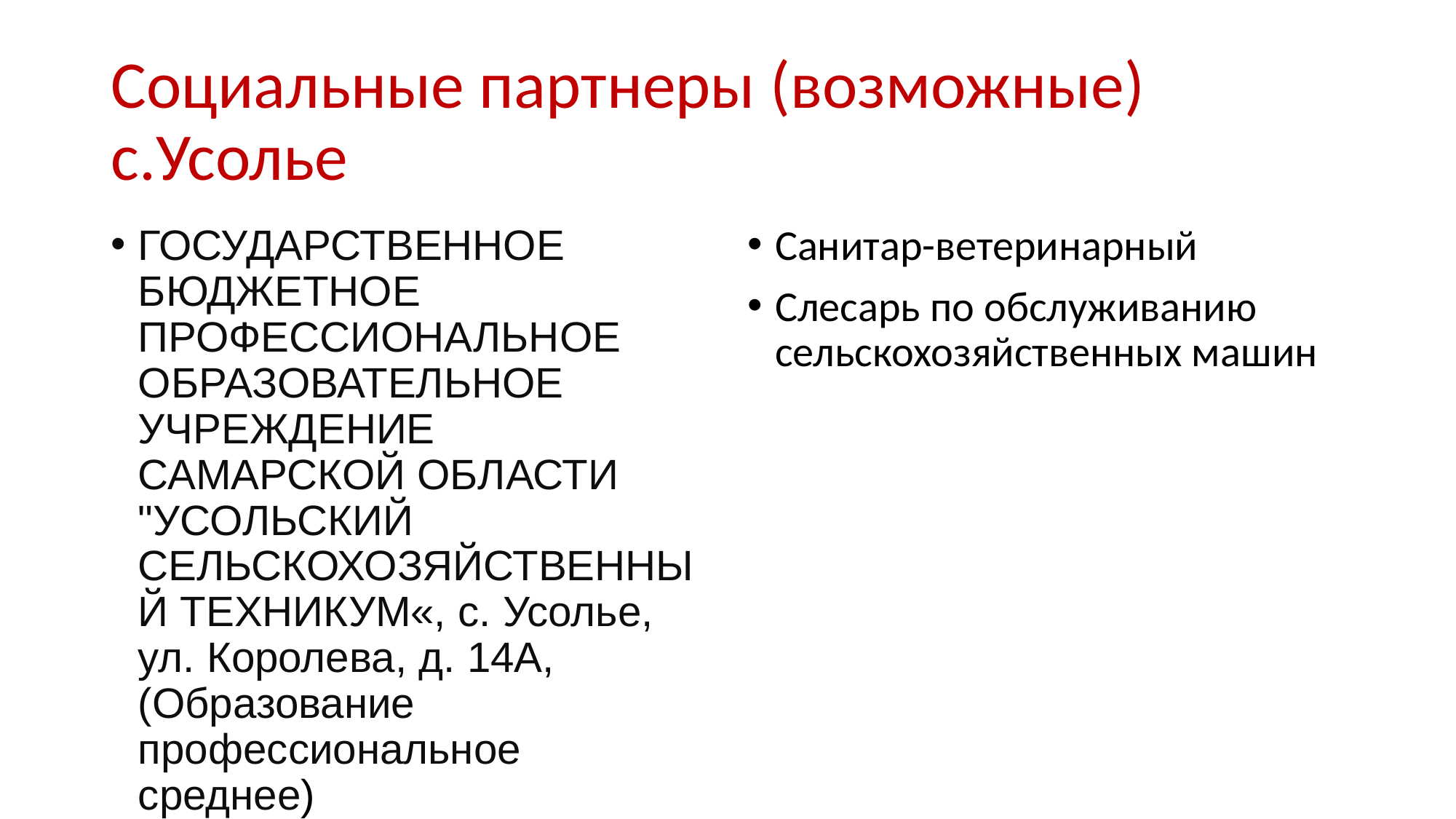

# Социальные партнеры (возможные) с.Усолье
ГОСУДАРСТВЕННОЕ БЮДЖЕТНОЕ ПРОФЕССИОНАЛЬНОЕ ОБРАЗОВАТЕЛЬНОЕ УЧРЕЖДЕНИЕ САМАРСКОЙ ОБЛАСТИ "УСОЛЬСКИЙ СЕЛЬСКОХОЗЯЙСТВЕННЫЙ ТЕХНИКУМ«, с. Усолье, ул. Королева, д. 14А, (Образование профессиональное среднее)
Санитар-ветеринарный
Слесарь по обслуживанию сельскохозяйственных машин